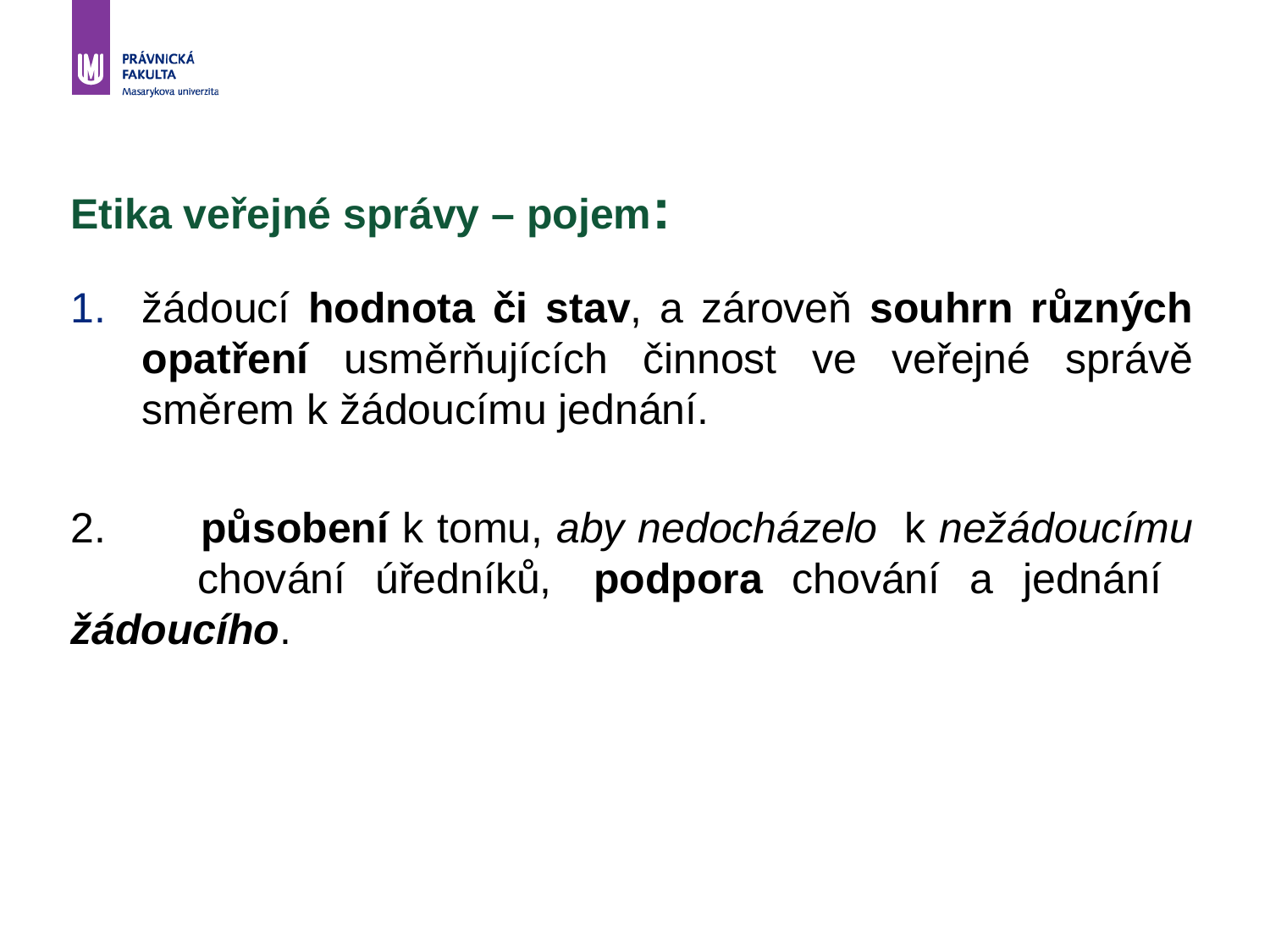

# Etika veřejné správy – pojem:
žádoucí hodnota či stav, a zároveň souhrn různých opatření usměrňujících činnost ve veřejné správě směrem k žádoucímu jednání.

2.  	působení k tomu, aby nedocházelo  k nežádoucímu 	chování úředníků,  podpora chování a jednání 	žádoucího.